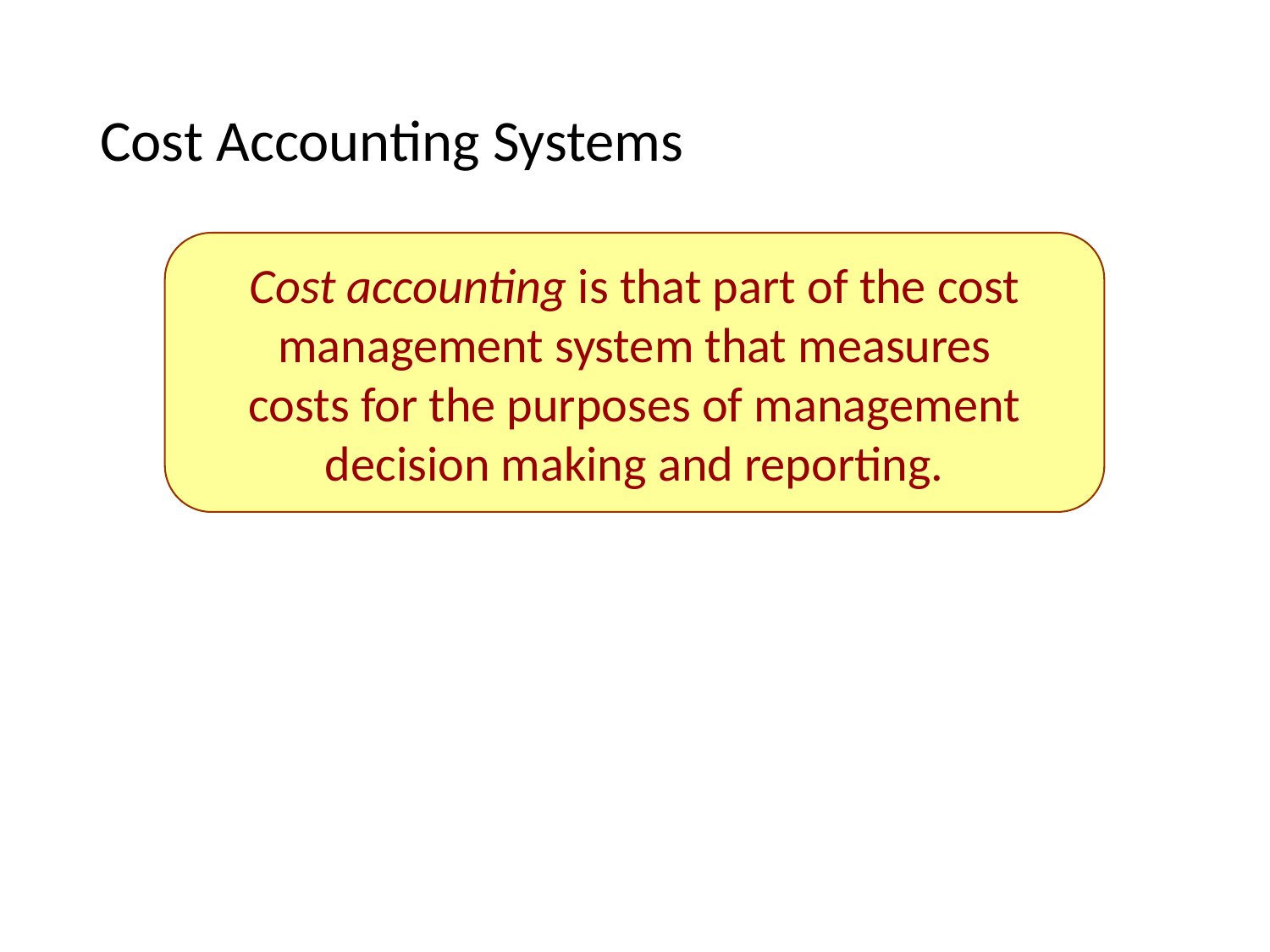

# Cost Accounting Systems
Cost accounting is that part of the cost
management system that measures
costs for the purposes of management
decision making and reporting.